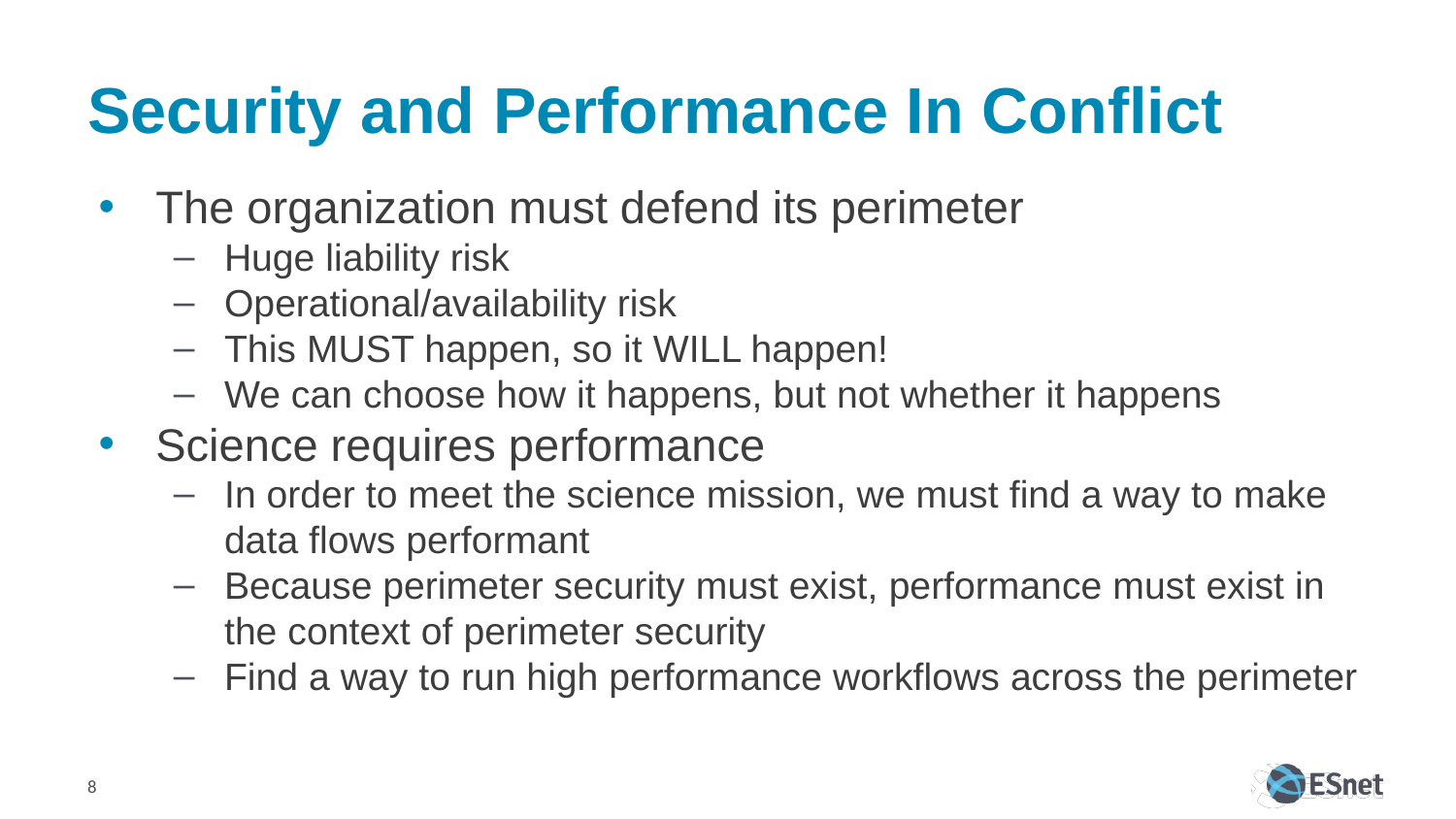

# Security and Performance In Conflict
The organization must defend its perimeter
Huge liability risk
Operational/availability risk
This MUST happen, so it WILL happen!
We can choose how it happens, but not whether it happens
Science requires performance
In order to meet the science mission, we must find a way to make data flows performant
Because perimeter security must exist, performance must exist in the context of perimeter security
Find a way to run high performance workflows across the perimeter
8